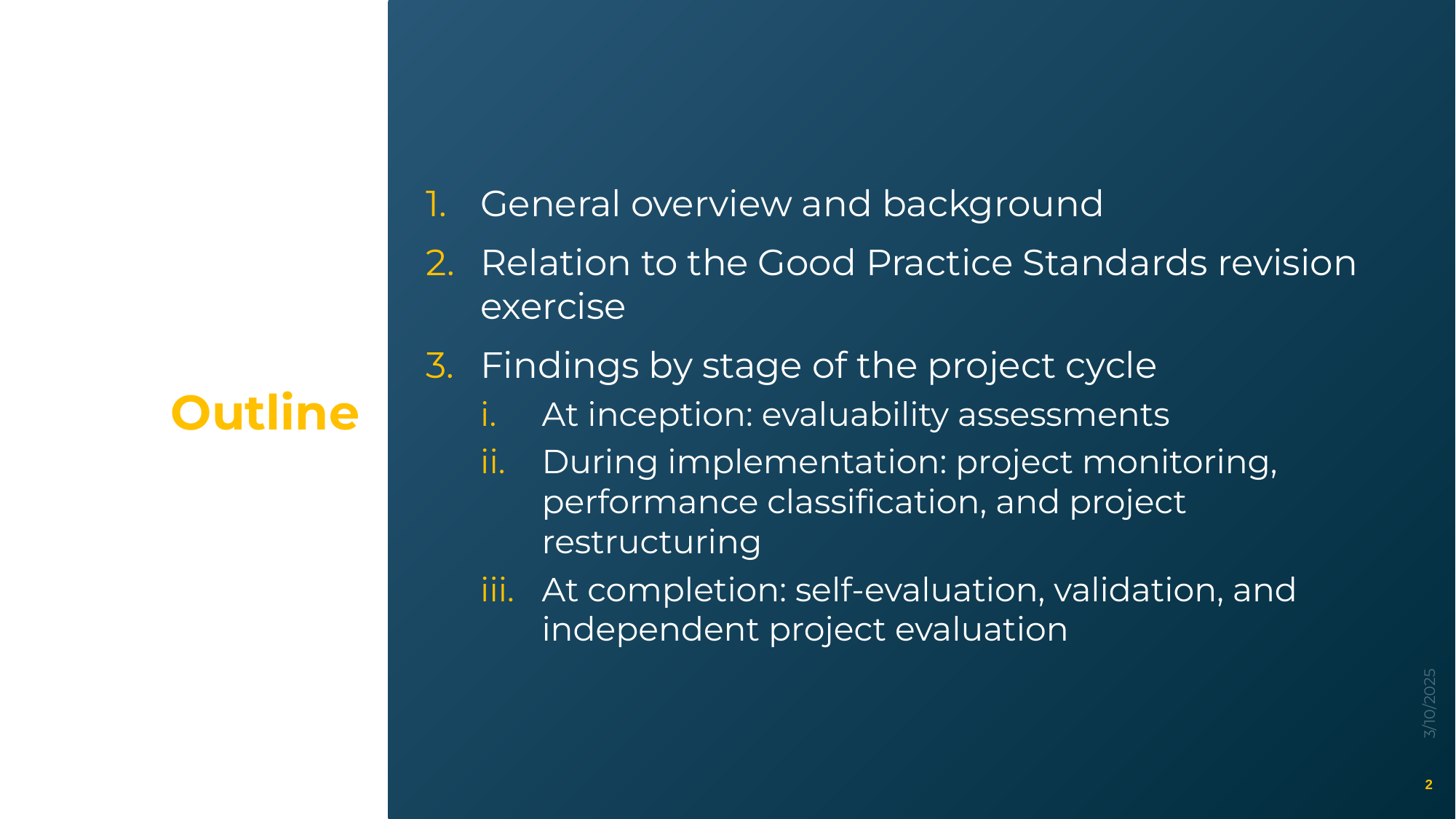

# Outline
General overview and background
Relation to the Good Practice Standards revision exercise
Findings by stage of the project cycle
At inception: evaluability assessments
During implementation: project monitoring, performance classification, and project restructuring
At completion: self-evaluation, validation, and independent project evaluation
3/10/2025
2